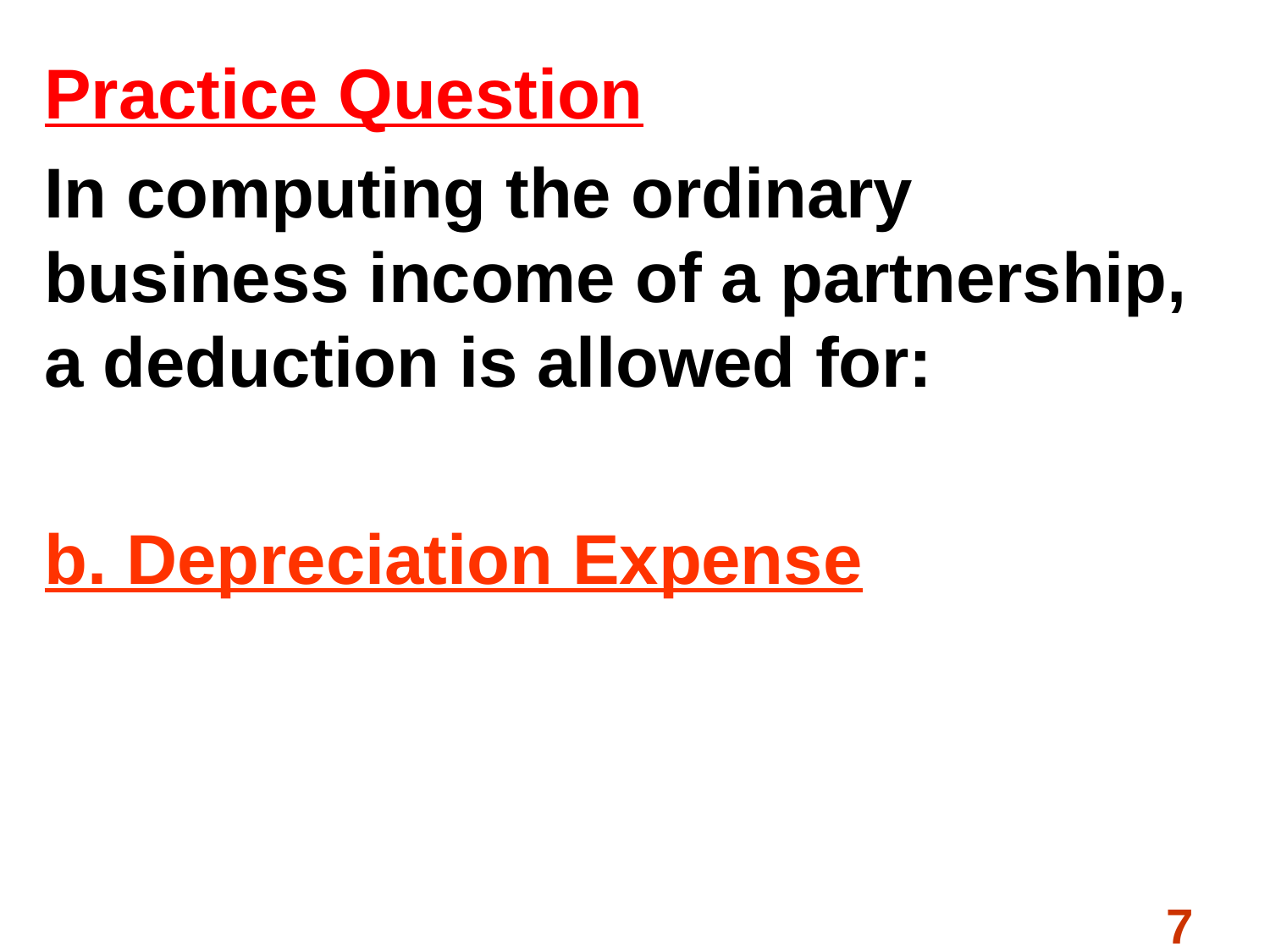

Practice Question
In computing the ordinary business income of a partnership, a deduction is allowed for:

b. Depreciation Expense
7